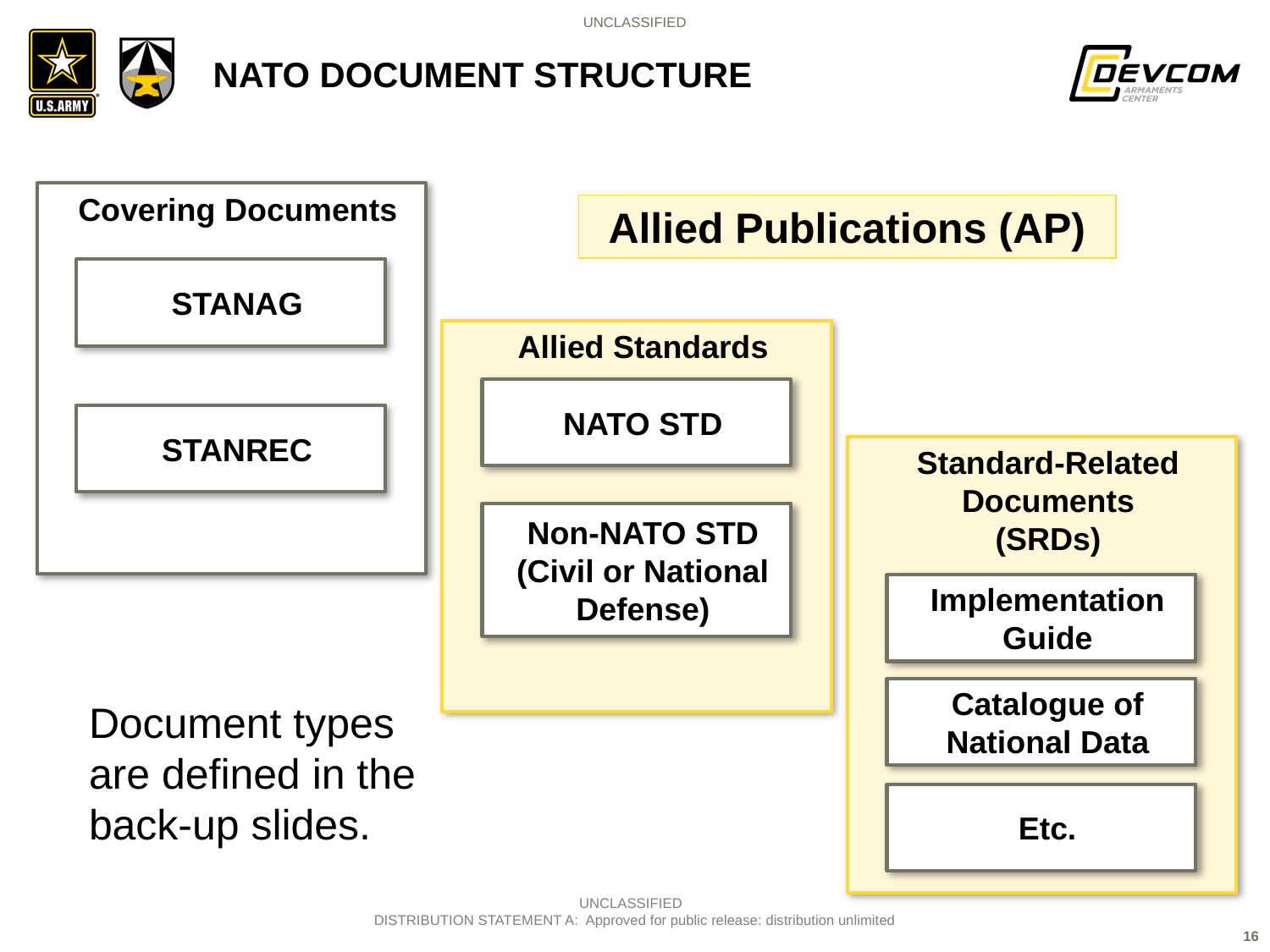

# Nato document structure
Covering Documents
Allied Standards
Standard-Related Documents
(SRDs)
Allied Publications (AP)
STANAG
NATO STD
STANREC
Non-NATO STD
(Civil or National Defense)
Implementation Guide
Catalogue of National Data
Document types are defined in the back-up slides.
Etc.